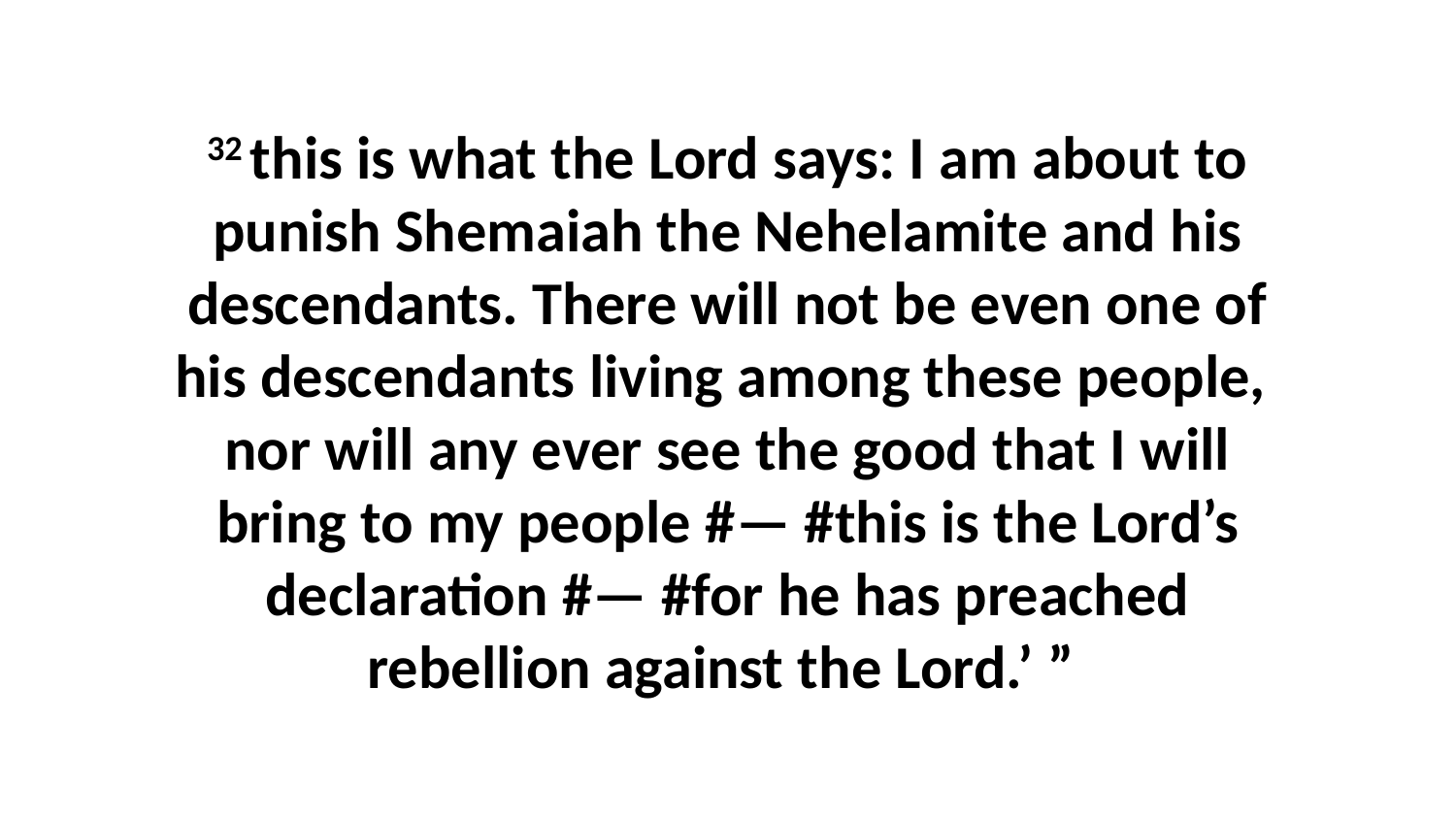

32 this is what the Lord says: I am about to punish Shemaiah the Nehelamite and his descendants. There will not be even one of his descendants living among these people,  nor will any ever see the good that I will bring to my people #— #this is the Lord’s declaration #— #for he has preached rebellion against the Lord.’ ”